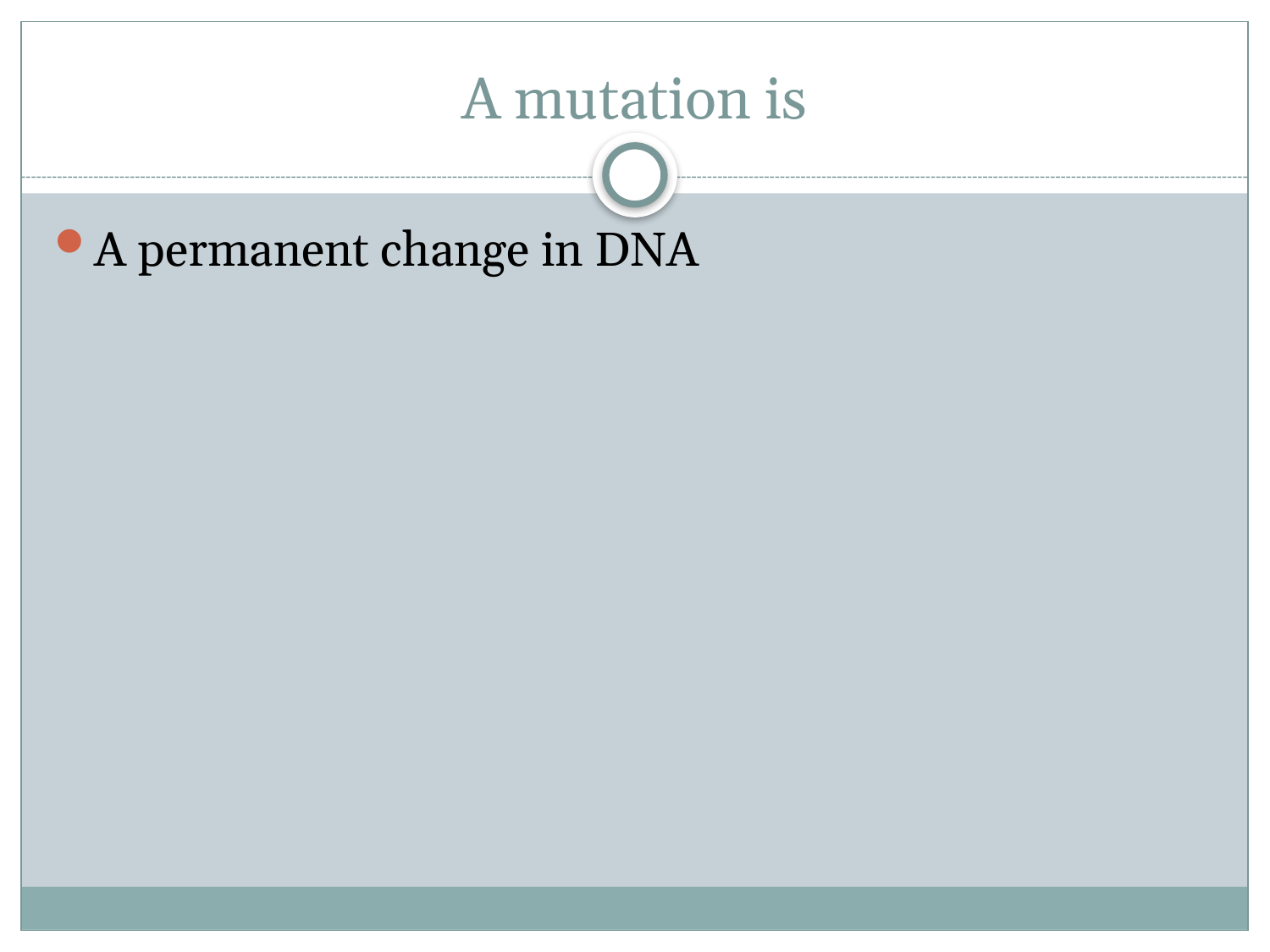

# A mutation is
A permanent change in DNA